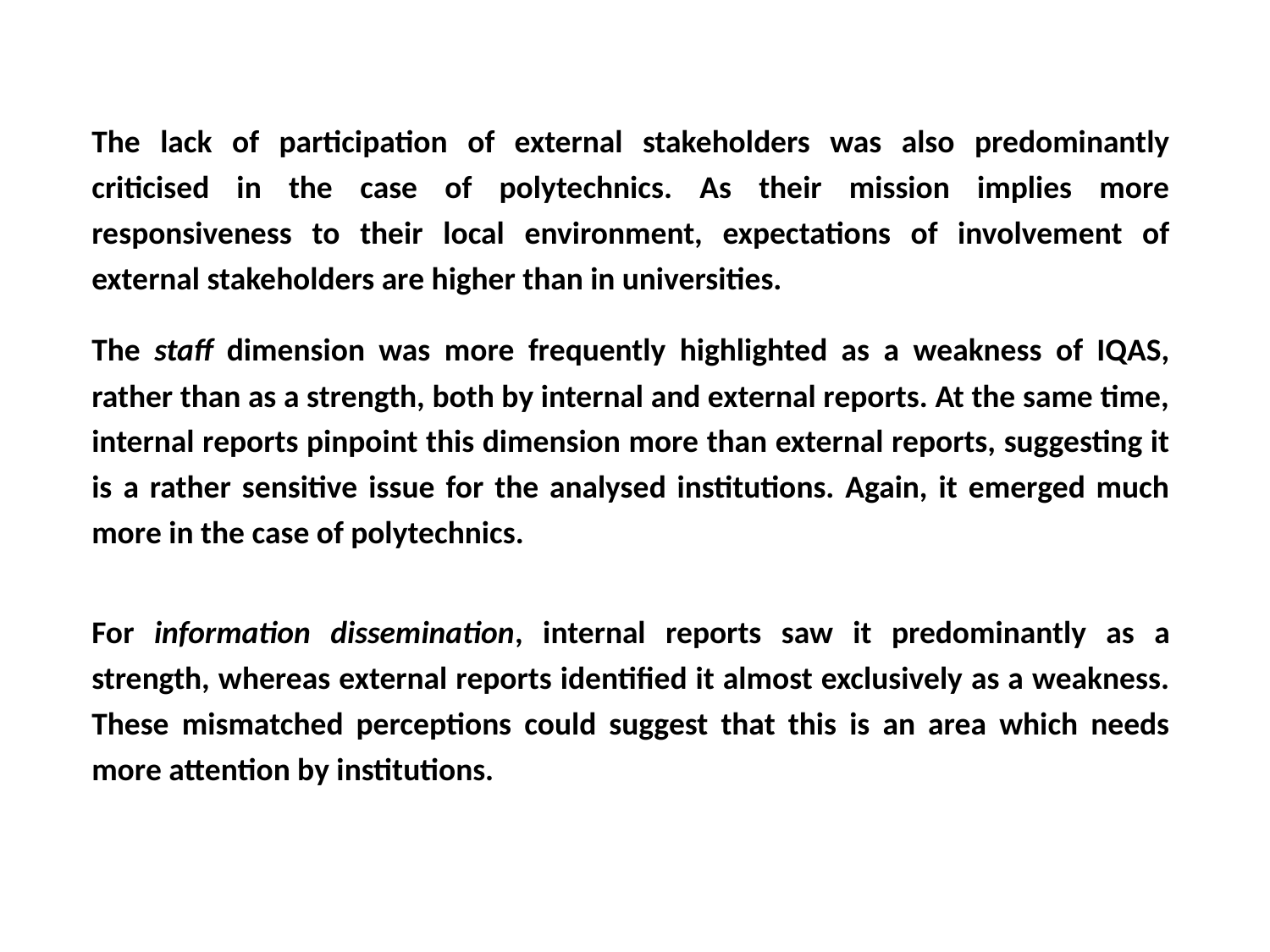

The lack of participation of external stakeholders was also predominantly criticised in the case of polytechnics. As their mission implies more responsiveness to their local environment, expectations of involvement of external stakeholders are higher than in universities.
The staff dimension was more frequently highlighted as a weakness of IQAS, rather than as a strength, both by internal and external reports. At the same time, internal reports pinpoint this dimension more than external reports, suggesting it is a rather sensitive issue for the analysed institutions. Again, it emerged much more in the case of polytechnics.
For information dissemination, internal reports saw it predominantly as a strength, whereas external reports identified it almost exclusively as a weakness. These mismatched perceptions could suggest that this is an area which needs more attention by institutions.